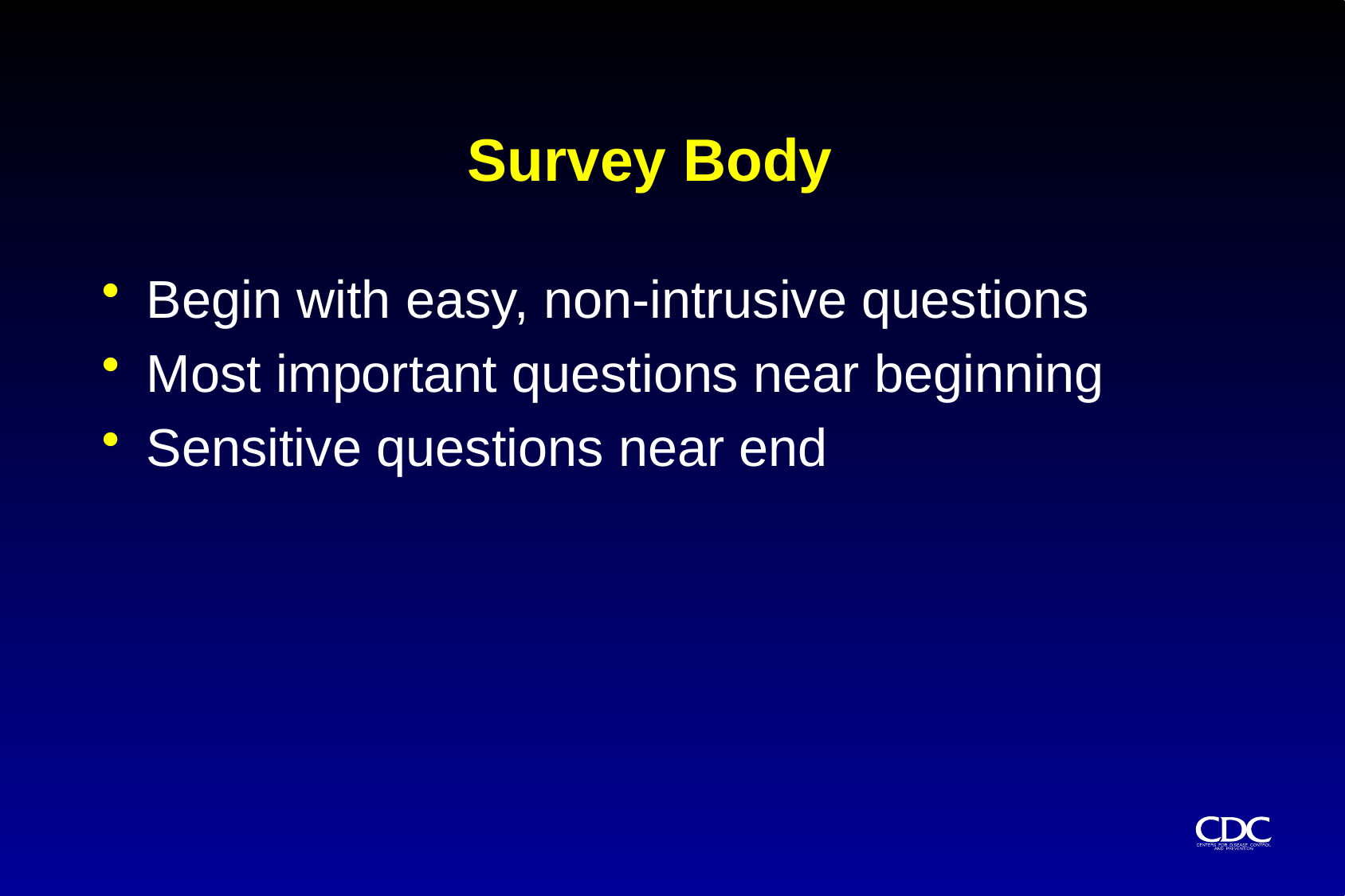

# Survey Body
Begin with easy, non-intrusive questions
Most important questions near beginning
Sensitive questions near end